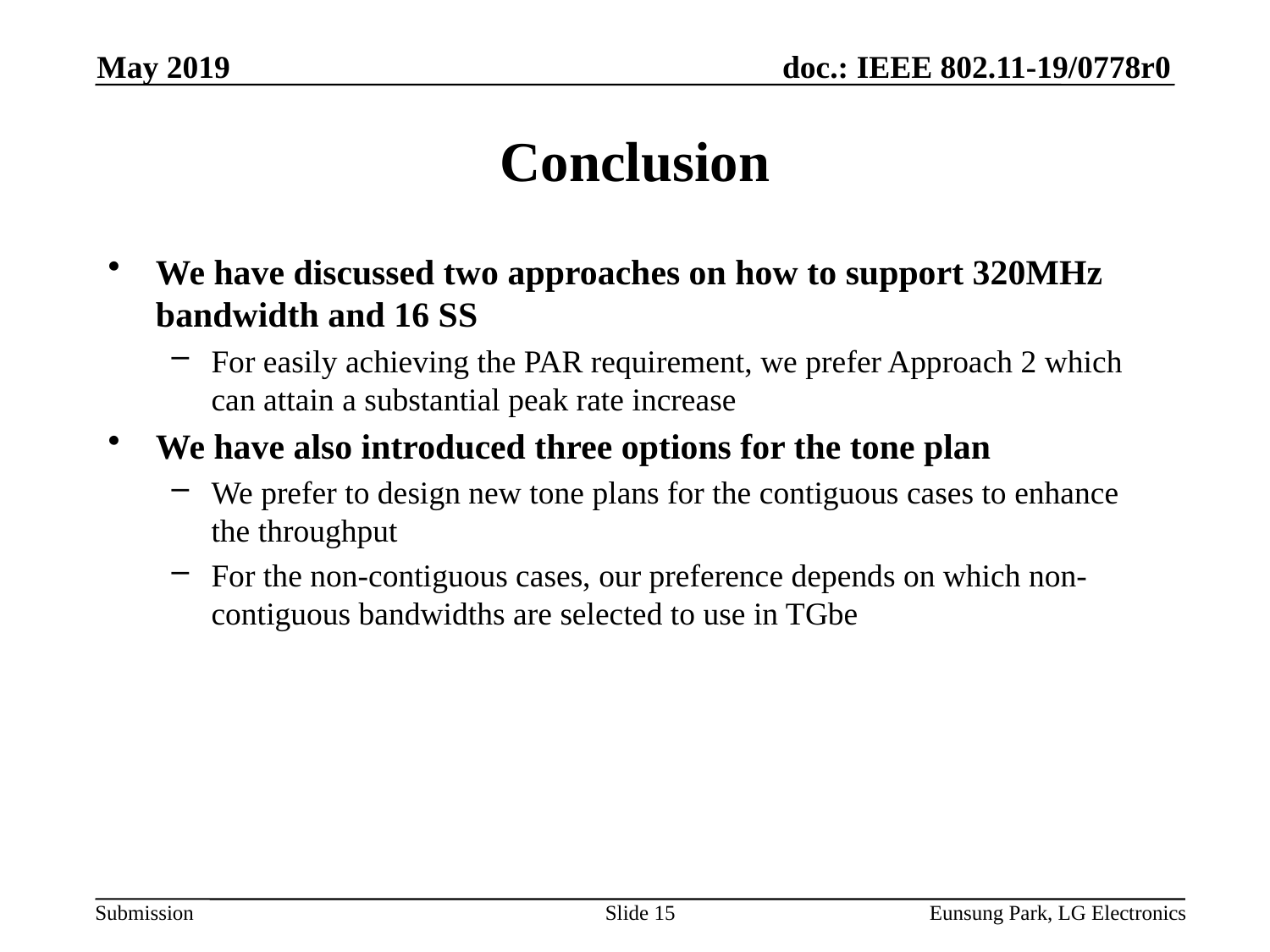

May 2019
# Conclusion
We have discussed two approaches on how to support 320MHz bandwidth and 16 SS
For easily achieving the PAR requirement, we prefer Approach 2 which can attain a substantial peak rate increase
We have also introduced three options for the tone plan
We prefer to design new tone plans for the contiguous cases to enhance the throughput
For the non-contiguous cases, our preference depends on which non-contiguous bandwidths are selected to use in TGbe

Slide 15
Eunsung Park, LG Electronics